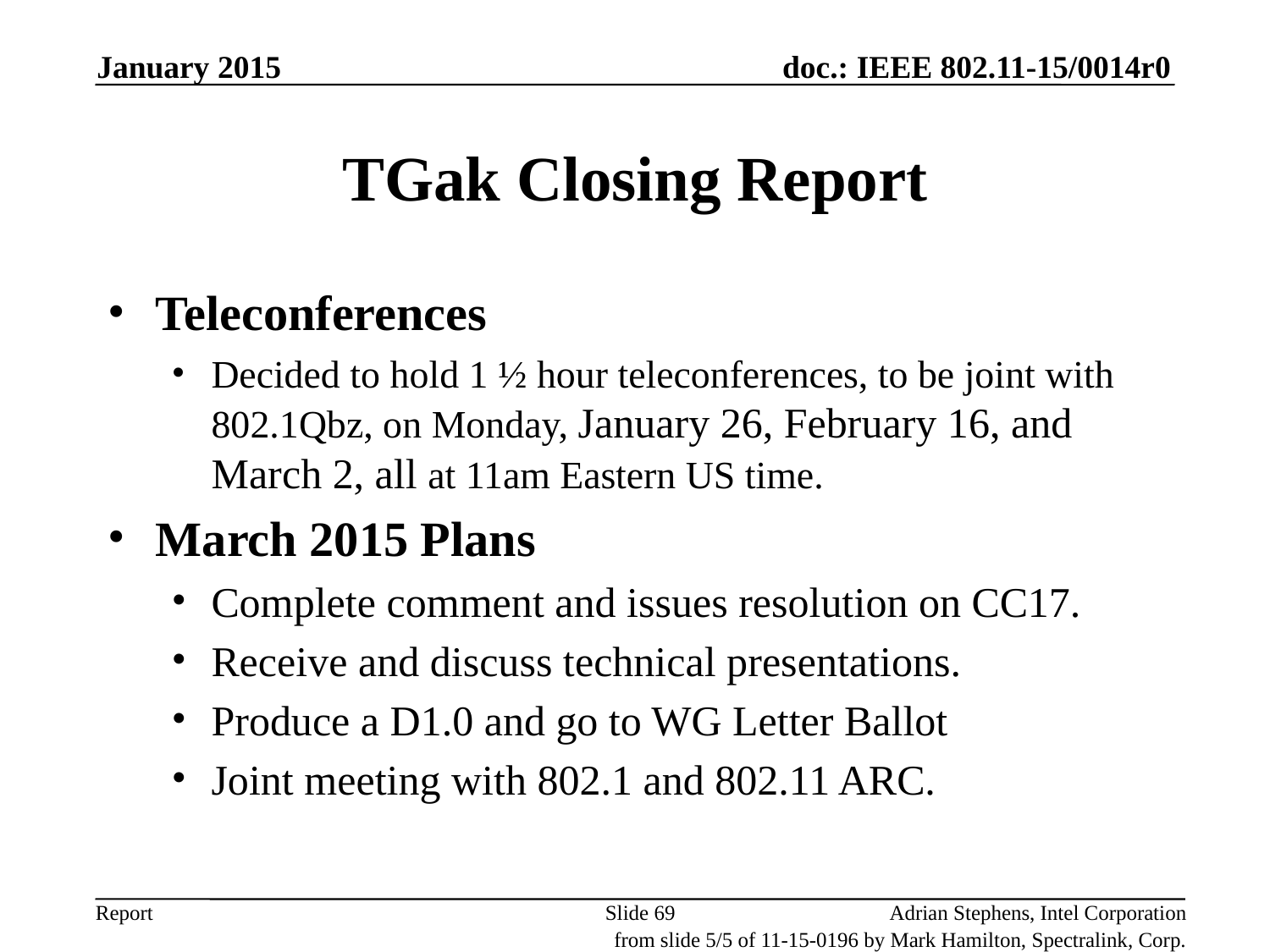

January 2015
# TGak Closing Report
Teleconferences
Decided to hold 1 ½ hour teleconferences, to be joint with 802.1Qbz, on Monday, January 26, February 16, and March 2, all at 11am Eastern US time.
March 2015 Plans
Complete comment and issues resolution on CC17.
Receive and discuss technical presentations.
Produce a D1.0 and go to WG Letter Ballot
Joint meeting with 802.1 and 802.11 ARC.

Slide 69
Adrian Stephens, Intel Corporation
from slide 5/5 of 11-15-0196 by Mark Hamilton, Spectralink, Corp.